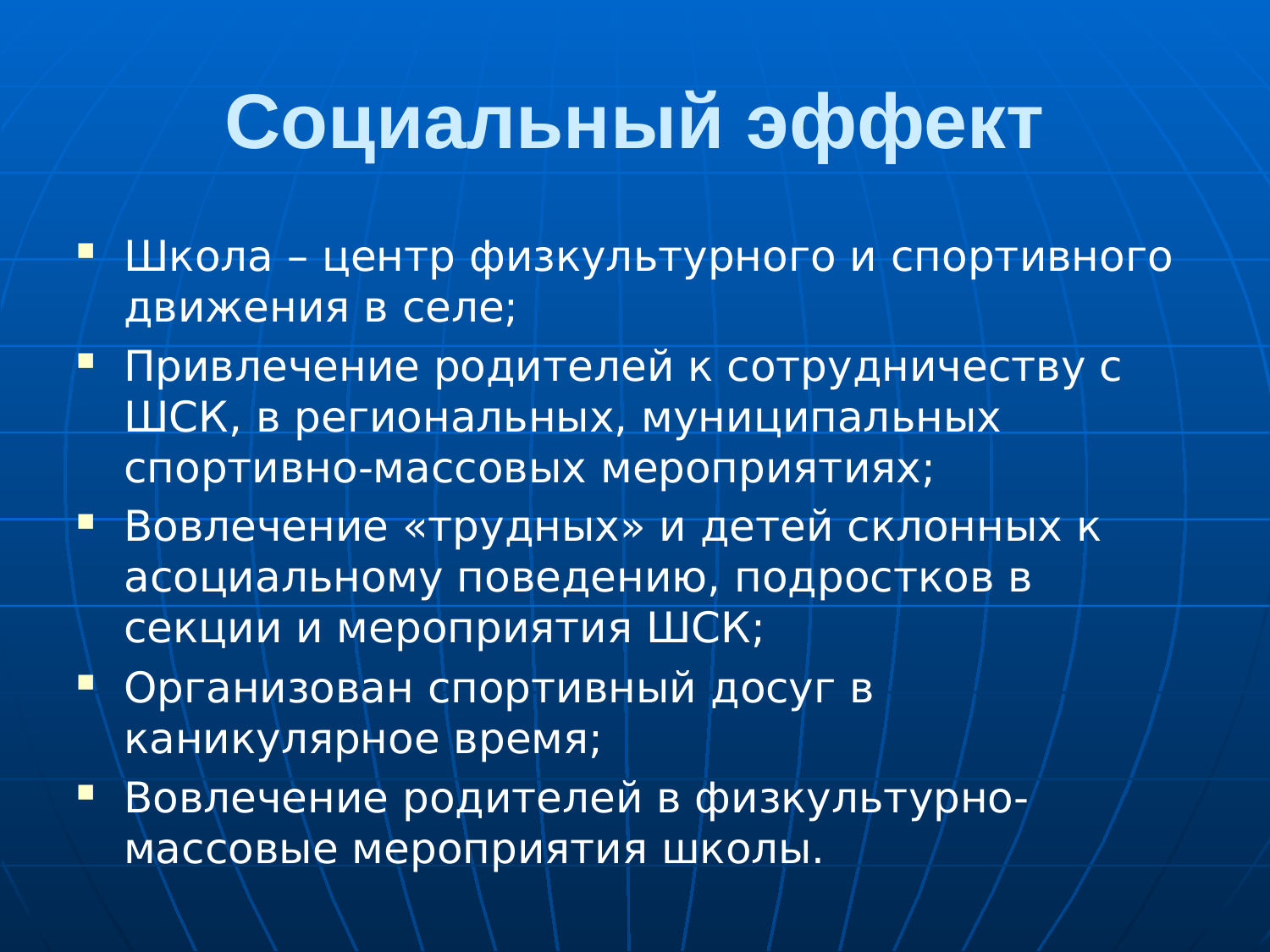

# Социальный эффект
Школа – центр физкультурного и спортивного движения в селе;
Привлечение родителей к сотрудничеству с ШСК, в региональных, муниципальных спортивно-массовых мероприятиях;
Вовлечение «трудных» и детей склонных к асоциальному поведению, подростков в секции и мероприятия ШСК;
Организован спортивный досуг в каникулярное время;
Вовлечение родителей в физкультурно-массовые мероприятия школы.